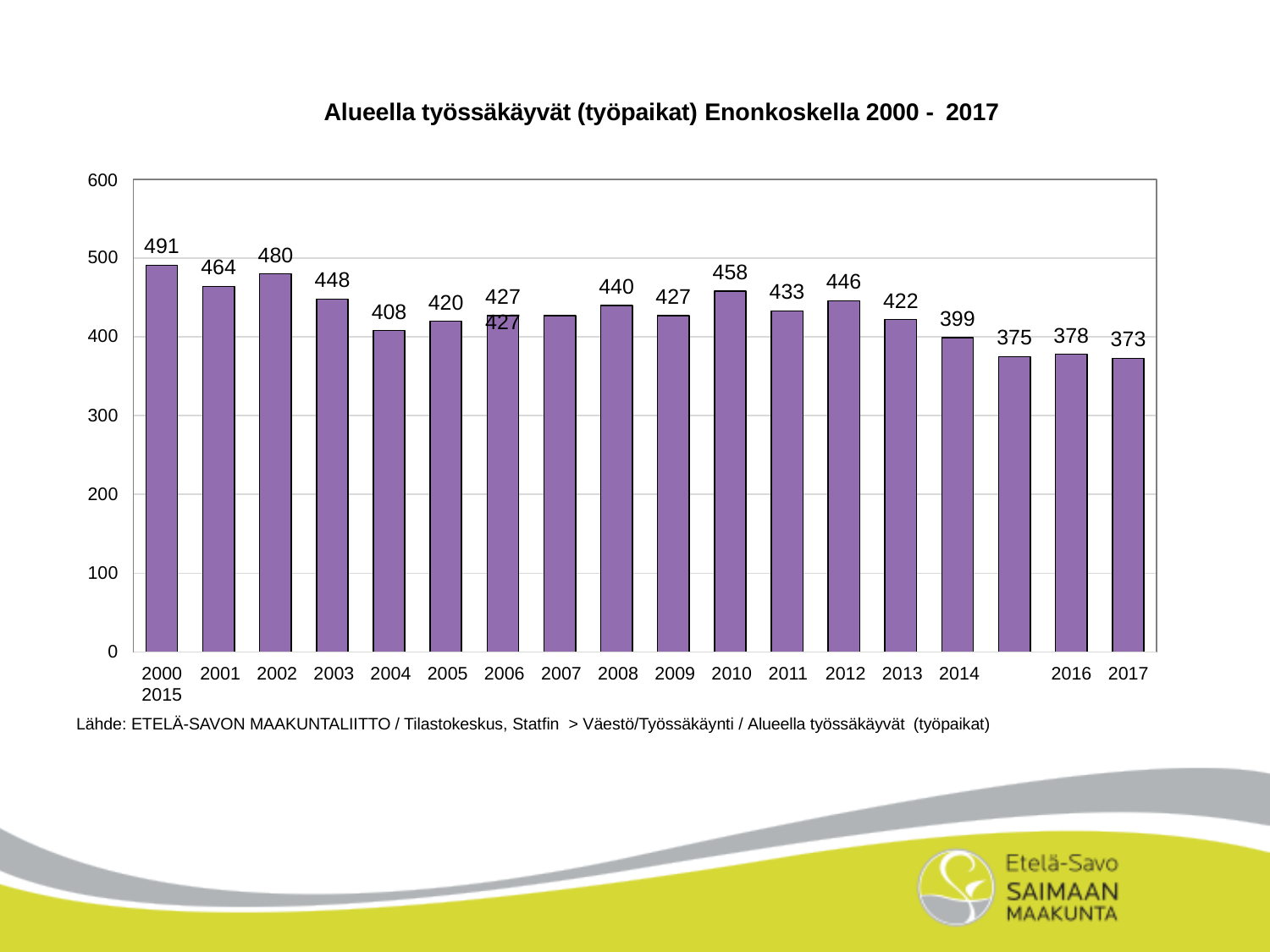

Alueella työssäkäyvät (työpaikat) Enonkoskella 2000 - 2017

600

491
480
500
464

458

448
446
440

433
427	427
427

422
420

408

399

378
375
400
373

300

200

100

0

2000	2001	2002	2003	2004	2005	2006	2007	2008	2009	2010	2011	2012	2013	2014	2015
2016
2017
Lähde: ETELÄ-SAVON MAAKUNTALIITTO / Tilastokeskus, Statfin  > Väestö/Työssäkäynti / Alueella työssäkäyvät (työpaikat)